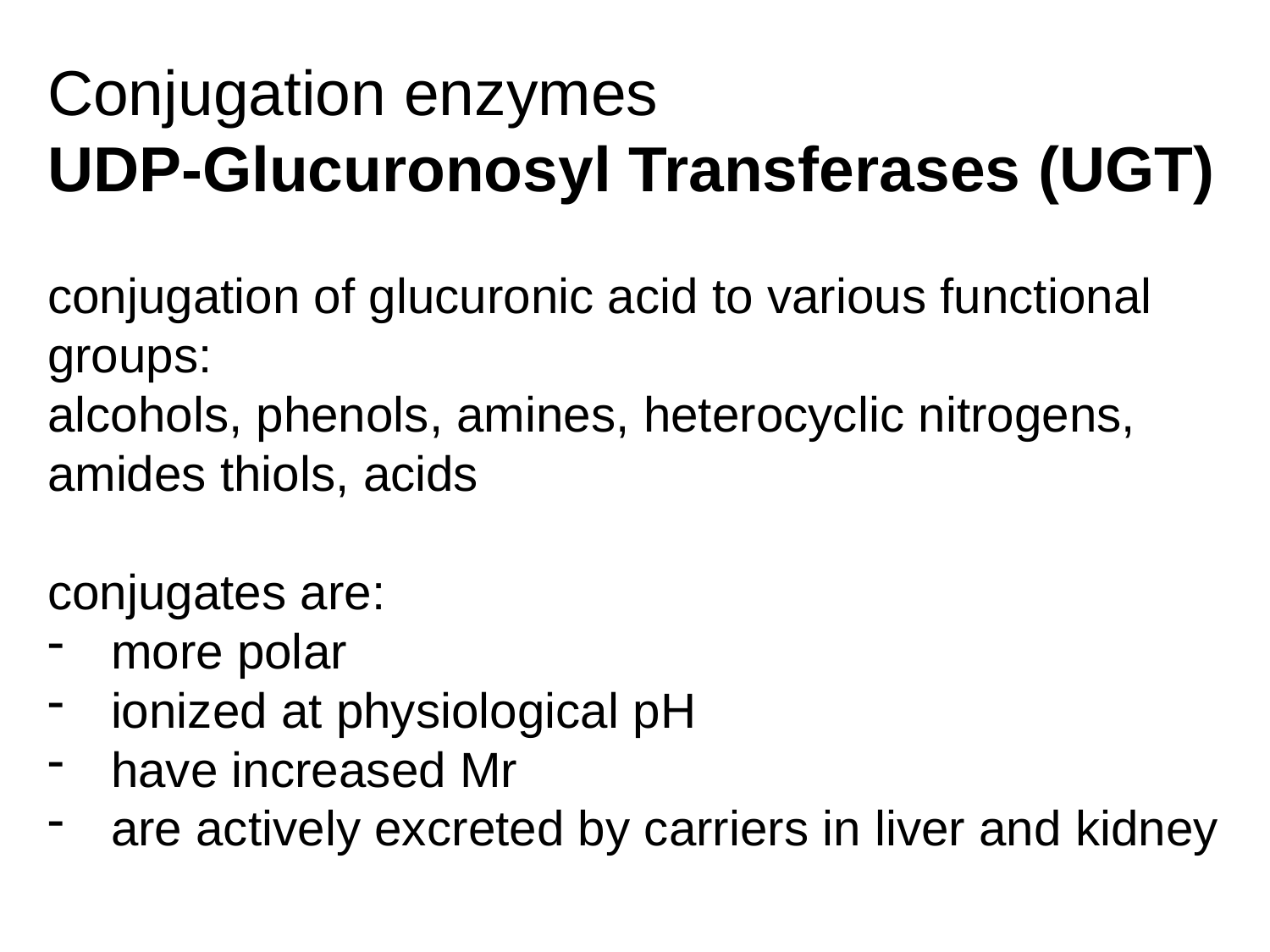

Conjugation enzymes
UDP-Glucuronosyl Transferases (UGT)

conjugation of glucuronic acid to various functional groups:
alcohols, phenols, amines, heterocyclic nitrogens, amides thiols, acids

conjugates are:
more polar
ionized at physiological pH
have increased Mr
are actively excreted by carriers in liver and kidney